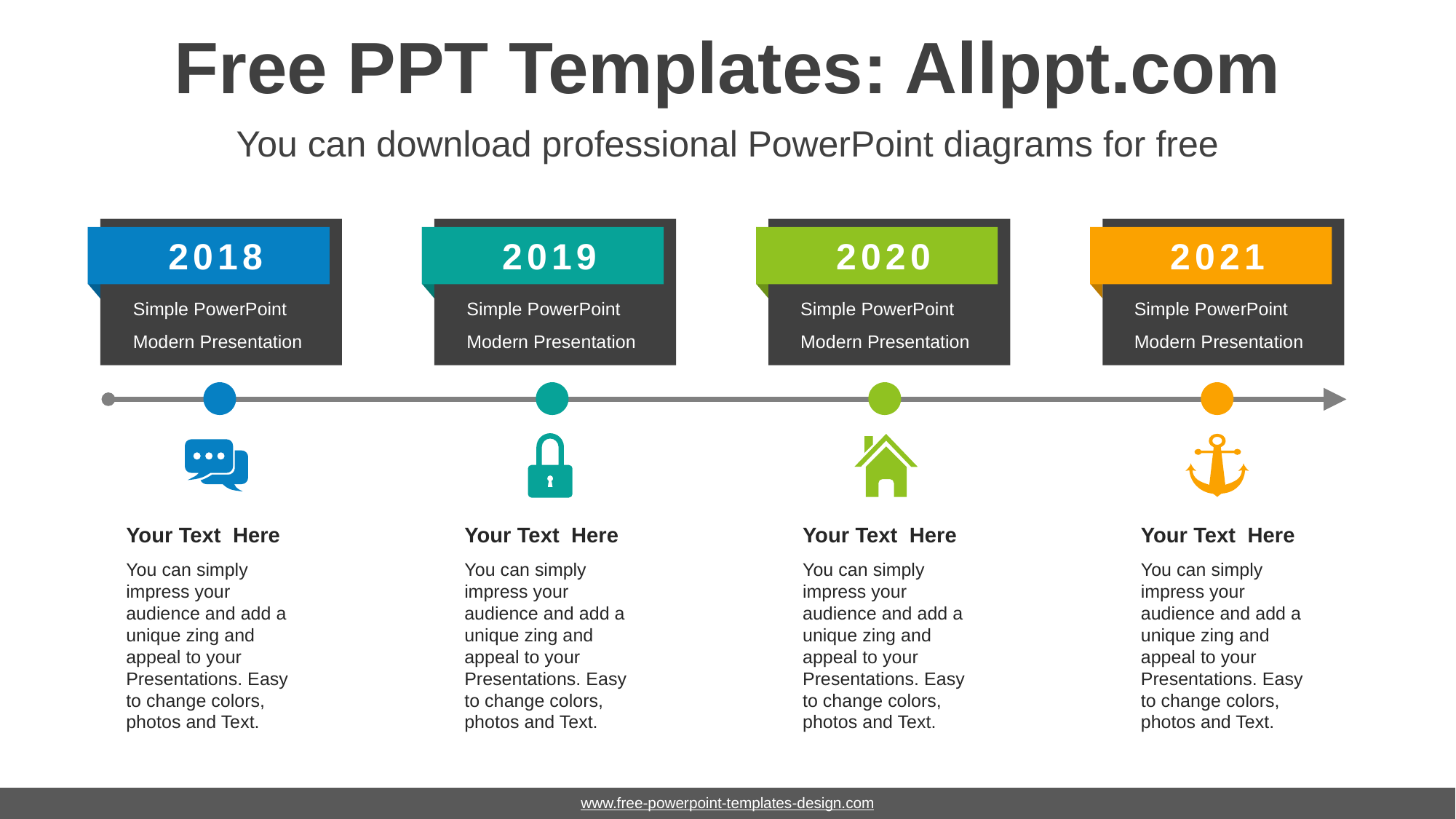

# Free PPT Templates: Allppt.com
You can download professional PowerPoint diagrams for free

2018
2019
2020
2021
Simple PowerPoint
Modern Presentation
Simple PowerPoint
Modern Presentation
Simple PowerPoint
Modern Presentation
Simple PowerPoint
Modern Presentation

Your Text  Here
You can simply impress your audience and add a unique zing and appeal to your Presentations. Easy to change colors, photos and Text.
Your Text  Here
You can simply impress your audience and add a unique zing and appeal to your Presentations. Easy to change colors, photos and Text.
Your Text  Here
You can simply impress your audience and add a unique zing and appeal to your Presentations. Easy to change colors, photos and Text.
Your Text  Here
You can simply impress your audience and add a unique zing and appeal to your Presentations. Easy to change colors, photos and Text.
www.free-powerpoint-templates-design.com